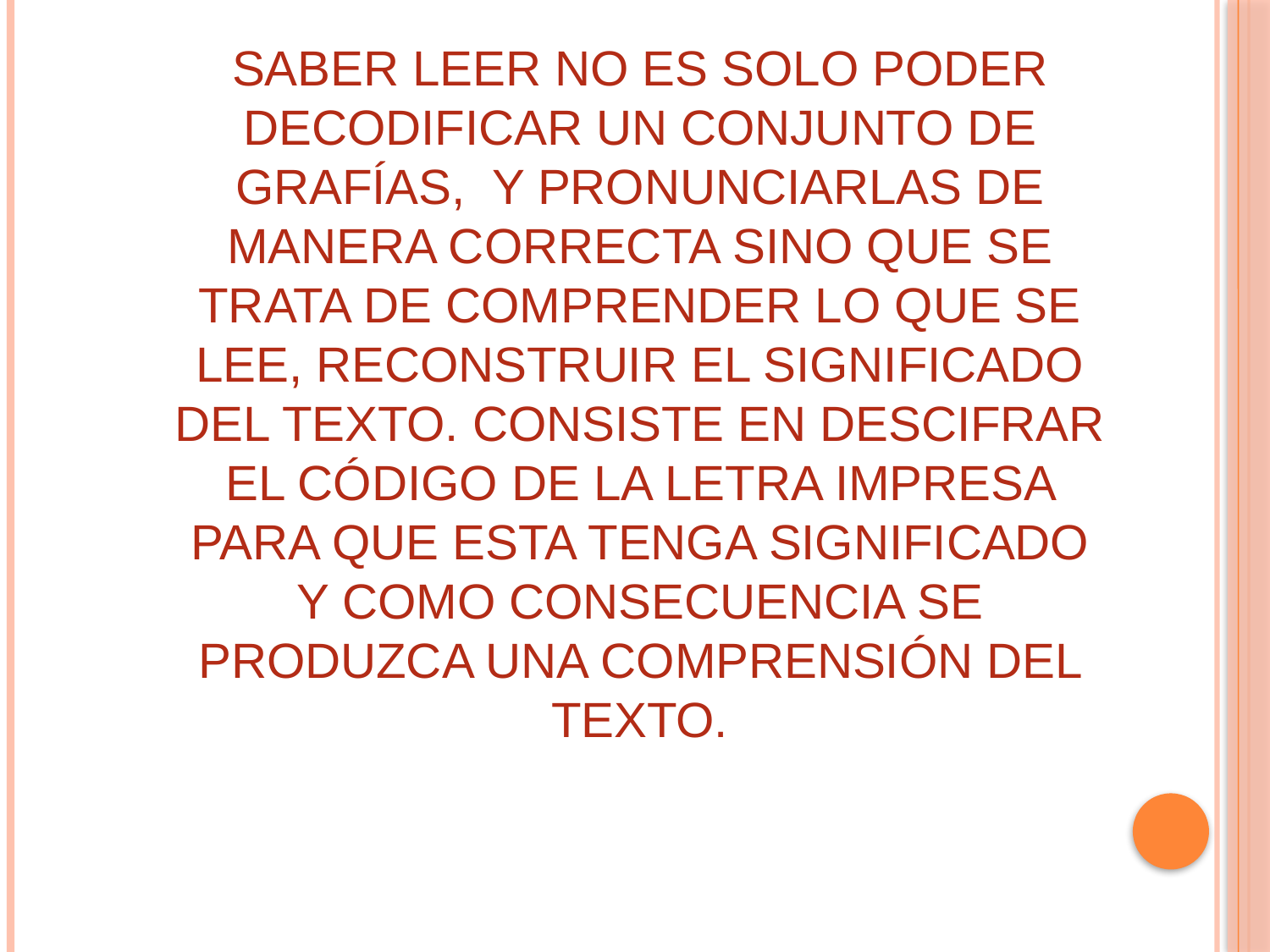

Saber leer no es solo poder decodificar un conjunto de grafías,  y pronunciarlas de manera correcta sino que se trata de comprender lo que se lee, reconstruir el significado del texto. Consiste en descifrar el código de la letra impresa para que esta tenga significado y como consecuencia se produzca una comprensión del texto.